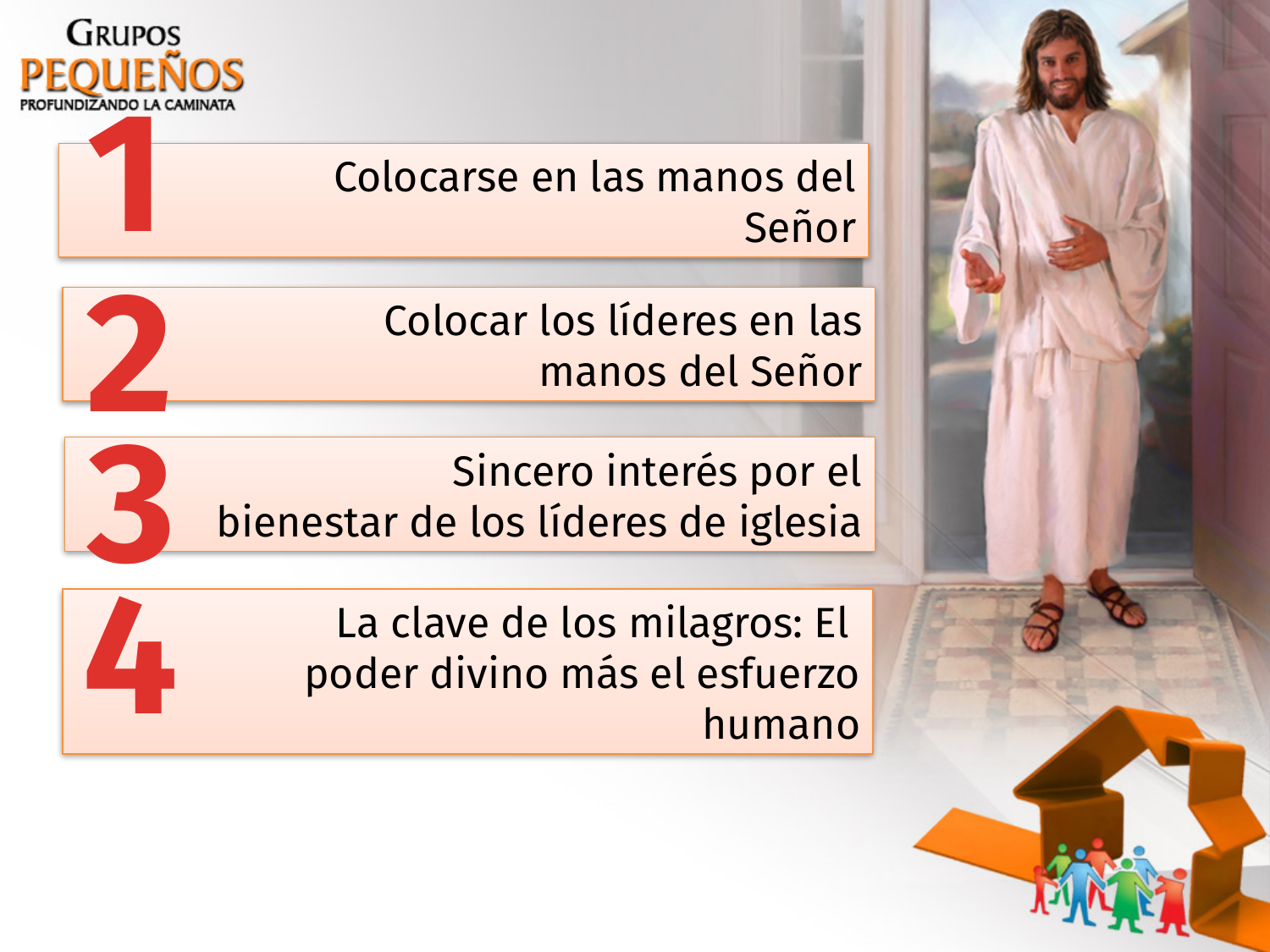

1
		Colocarse en las manos del Señor
2
		Colocar los líderes en las manos del Señor
3
		Sincero interés por el bienestar de los líderes de iglesia
4
		La clave de los milagros: El 	poder divino más el esfuerzo humano